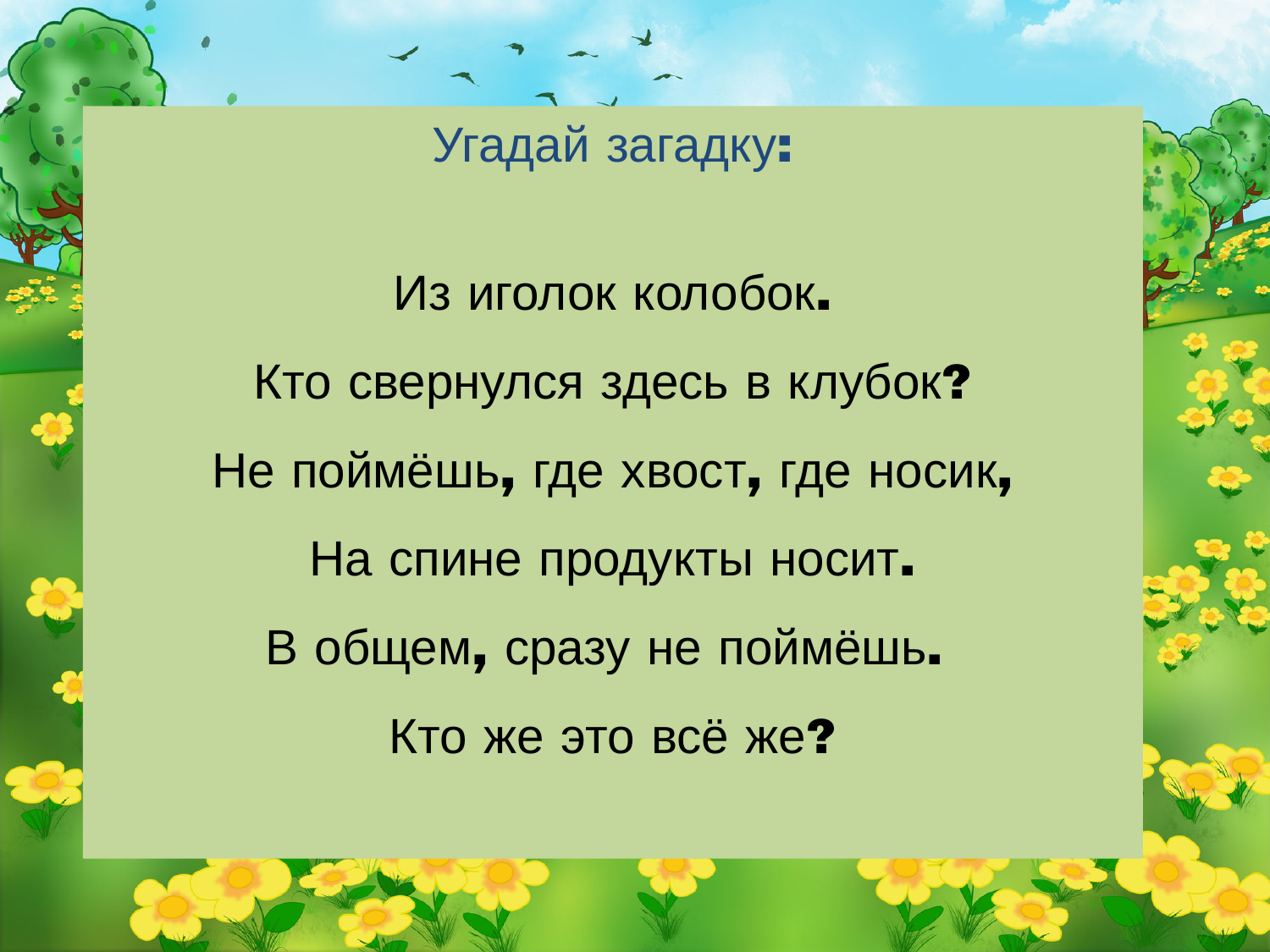

Угадай загадку:

Из иголок колобок.
 Кто свернулся здесь в клубок?
Не поймёшь, где хвост, где носик,
 На спине продукты носит.
В общем, сразу не поймёшь.
Кто же это всё же?